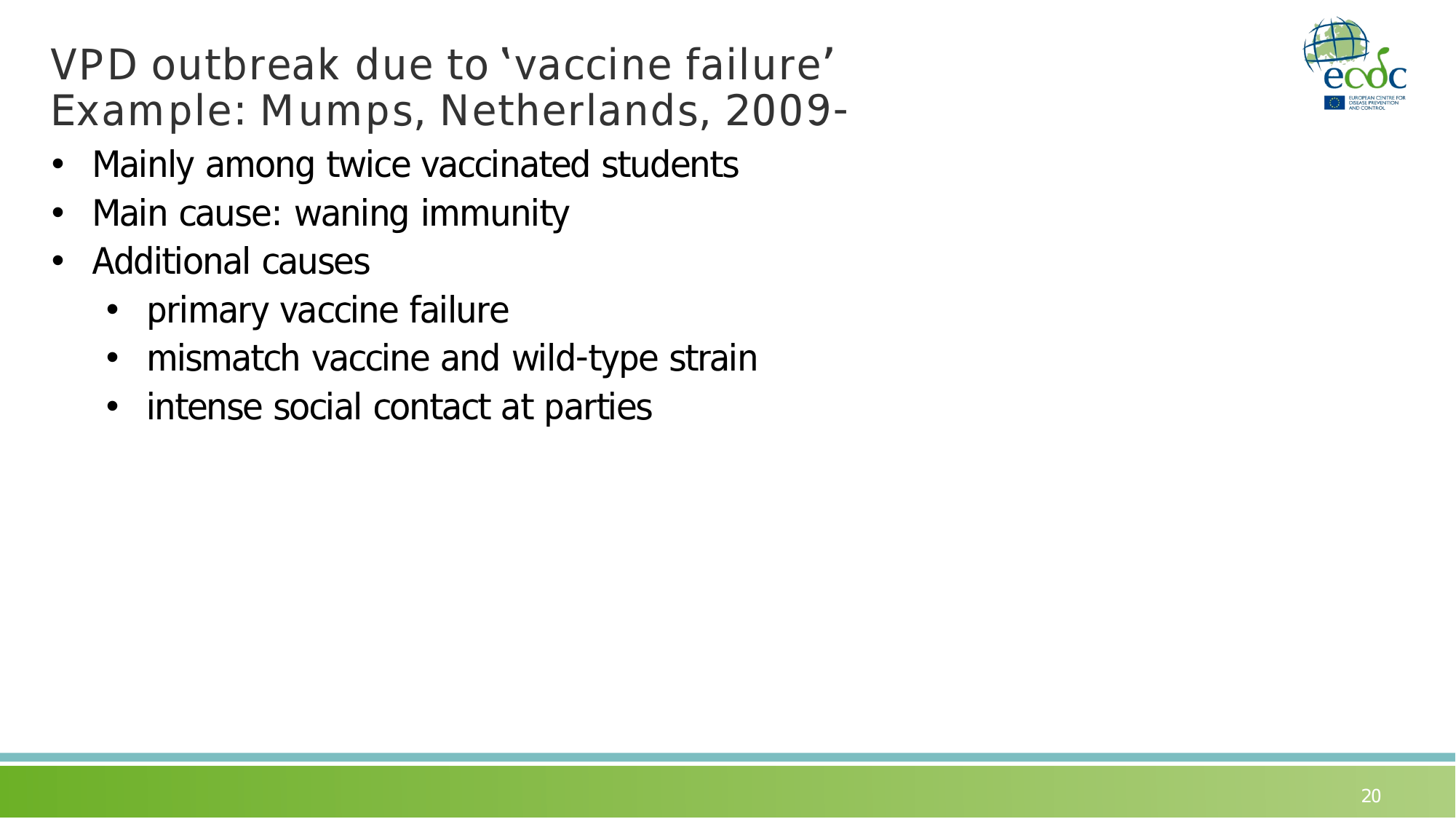

# VPD outbreak due to ‘vaccine failure’ Example: Mumps, Netherlands, 2009-
Mainly among twice vaccinated students
Main cause: waning immunity
Additional causes
primary vaccine failure
mismatch vaccine and wild-type strain
intense social contact at parties
20